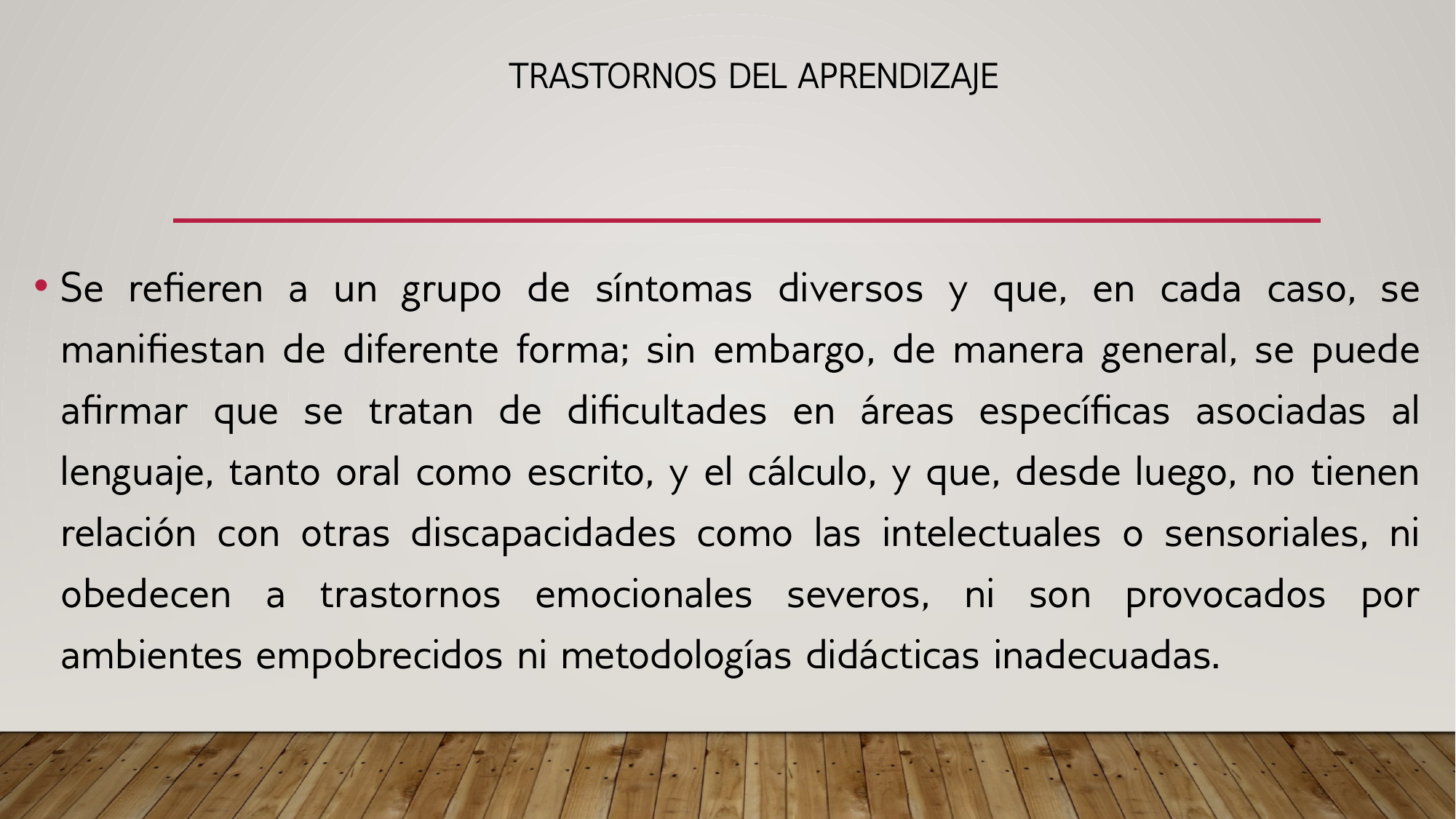

# Trastornos del aprendizaje
Se refieren a un grupo de síntomas diversos y que, en cada caso, se manifiestan de diferente forma; sin embargo, de manera general, se puede afirmar que se tratan de dificultades en áreas específicas asociadas al lenguaje, tanto oral como escrito, y el cálculo, y que, desde luego, no tienen relación con otras discapacidades como las intelectuales o sensoriales, ni obedecen a trastornos emocionales severos, ni son provocados por ambientes empobrecidos ni metodologías didácticas inadecuadas.